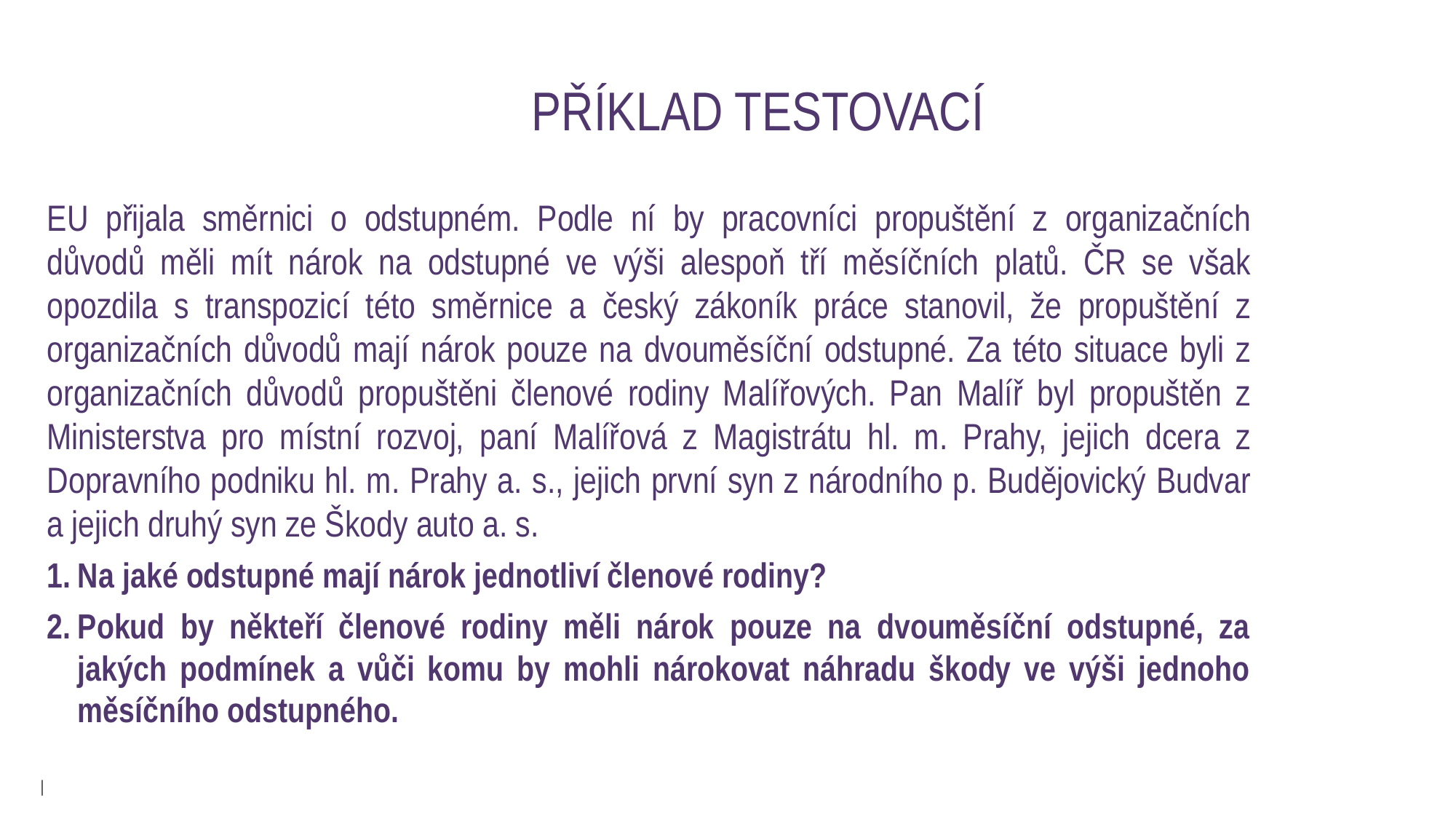

# Příklad testovací
EU přijala směrnici o odstupném. Podle ní by pracovníci propuštění z organizačních důvodů měli mít nárok na odstupné ve výši alespoň tří měsíčních platů. ČR se však opozdila s transpozicí této směrnice a český zákoník práce stanovil, že propuštění z organizačních důvodů mají nárok pouze na dvouměsíční odstupné. Za této situace byli z organizačních důvodů propuštěni členové rodiny Malířových. Pan Malíř byl propuštěn z Ministerstva pro místní rozvoj, paní Malířová z Magistrátu hl. m. Prahy, jejich dcera z Dopravního podniku hl. m. Prahy a. s., jejich první syn z národního p. Budějovický Budvar a jejich druhý syn ze Škody auto a. s.
Na jaké odstupné mají nárok jednotliví členové rodiny?
Pokud by někteří členové rodiny měli nárok pouze na dvouměsíční odstupné, za jakých podmínek a vůči komu by mohli nárokovat náhradu škody ve výši jednoho měsíčního odstupného.